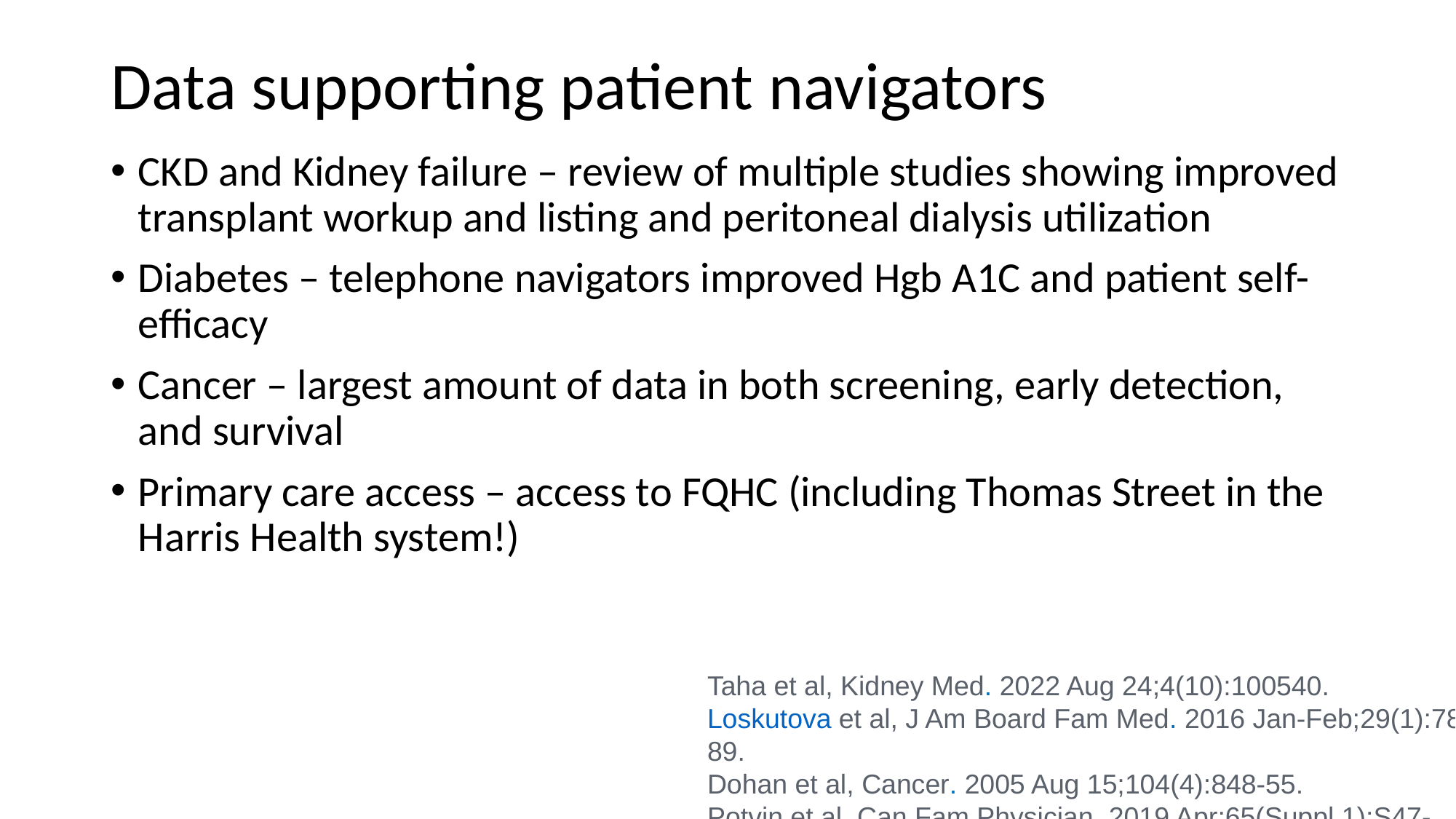

# Data supporting patient navigators
CKD and Kidney failure – review of multiple studies showing improved transplant workup and listing and peritoneal dialysis utilization
Diabetes – telephone navigators improved Hgb A1C and patient self-efficacy
Cancer – largest amount of data in both screening, early detection, and survival
Primary care access – access to FQHC (including Thomas Street in the Harris Health system!)

Taha et al, Kidney Med. 2022 Aug 24;4(10):100540.
Loskutova et al, J Am Board Fam Med. 2016 Jan-Feb;29(1):78-89.
Dohan et al, Cancer. 2005 Aug 15;104(4):848-55.
Potvin et al, Can Fam Physician. 2019 Apr;65(Suppl 1):S47-S52.